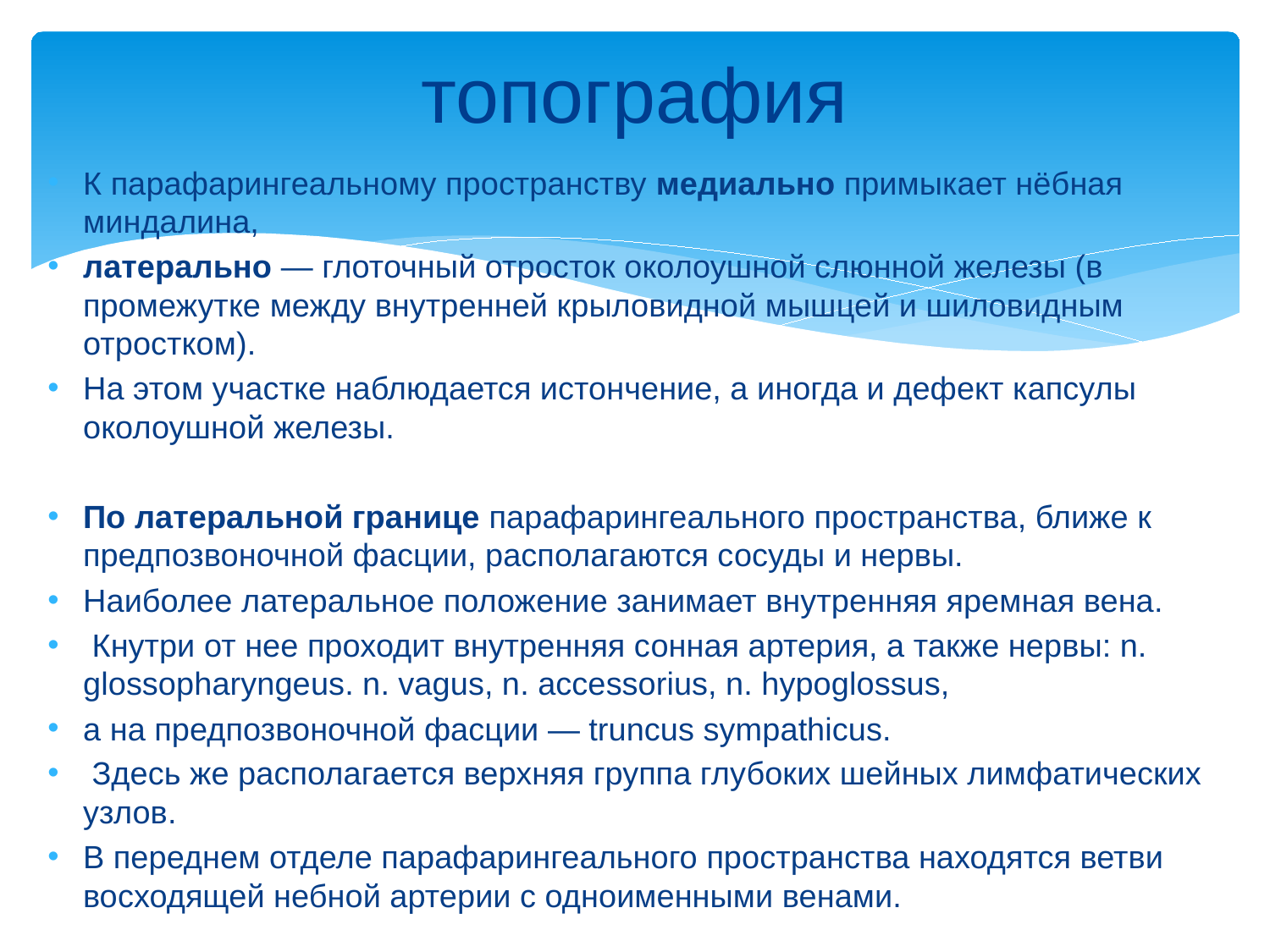

# топография
К парафарингеальному пространству медиально примыкает нёбная миндалина,
латерально — глоточный отросток околоушной слюнной железы (в промежутке между внутренней крыловидной мышцей и шиловидным отростком).
На этом участке наблюдается истончение, а иногда и дефект капсулы околоушной железы.

По латеральной границе парафарингеального пространства, ближе к предпозвоночной фасции, располагаются сосуды и нервы.
Наиболее латеральное положение занимает внутренняя яремная вена.
 Кнутри от нее проходит внутренняя сонная артерия, а также нервы: n. glossopharyngeus. n. vagus, n. accessorius, n. hypoglossus,
а на предпозвоночной фасции — truncus sympathicus.
 Здесь же располагается верхняя группа глубоких шейных лимфатических узлов.
В переднем отделе парафарингеального пространства находятся ветви восходящей небной артерии с одноименными венами.